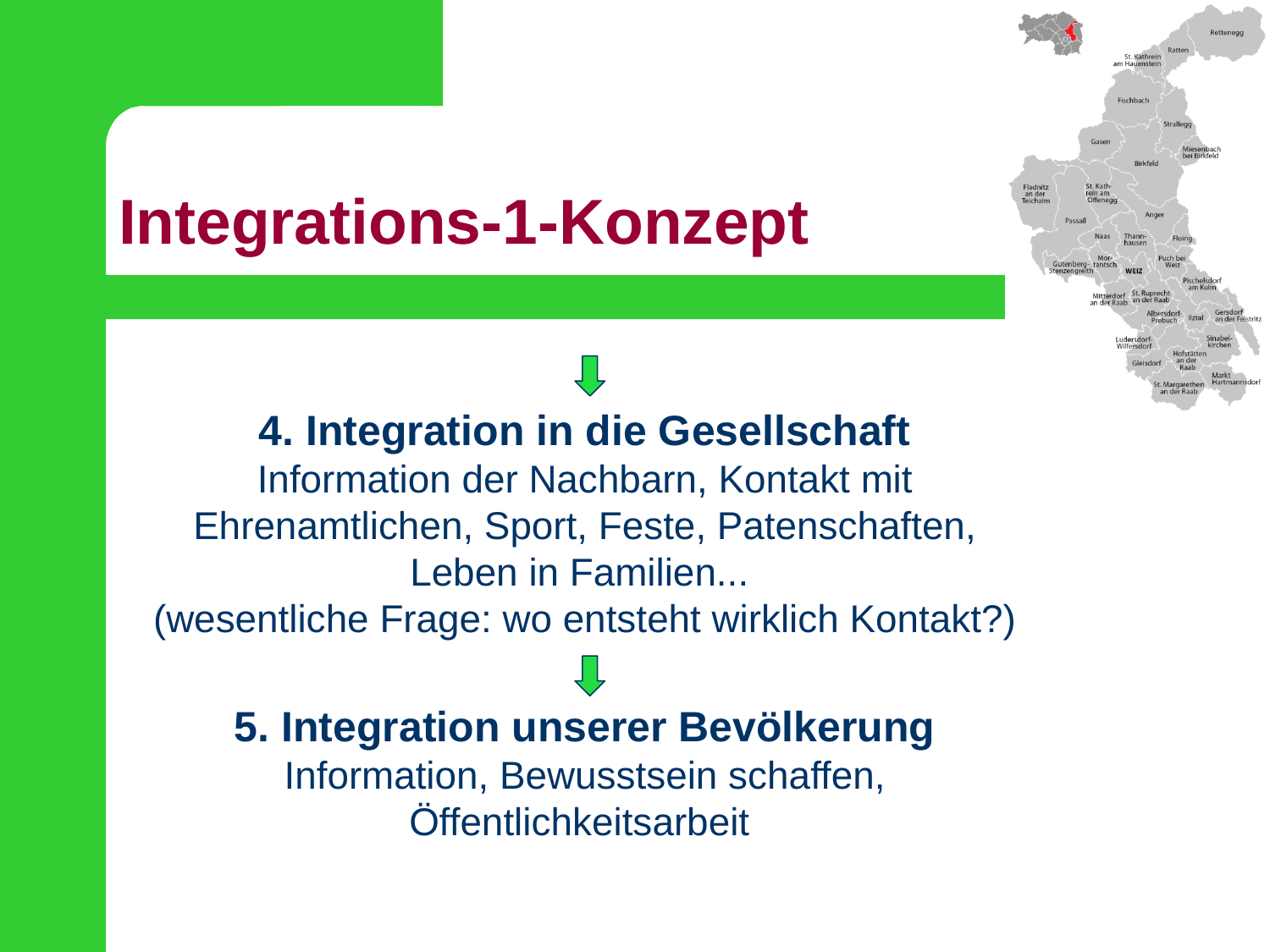

# Integrations-1-Konzept

4. Integration in die Gesellschaft
Information der Nachbarn, Kontakt mit Ehrenamtlichen, Sport, Feste, Patenschaften, Leben in Familien...
(wesentliche Frage: wo entsteht wirklich Kontakt?)

5. Integration unserer Bevölkerung
Information, Bewusstsein schaffen, Öffentlichkeitsarbeit